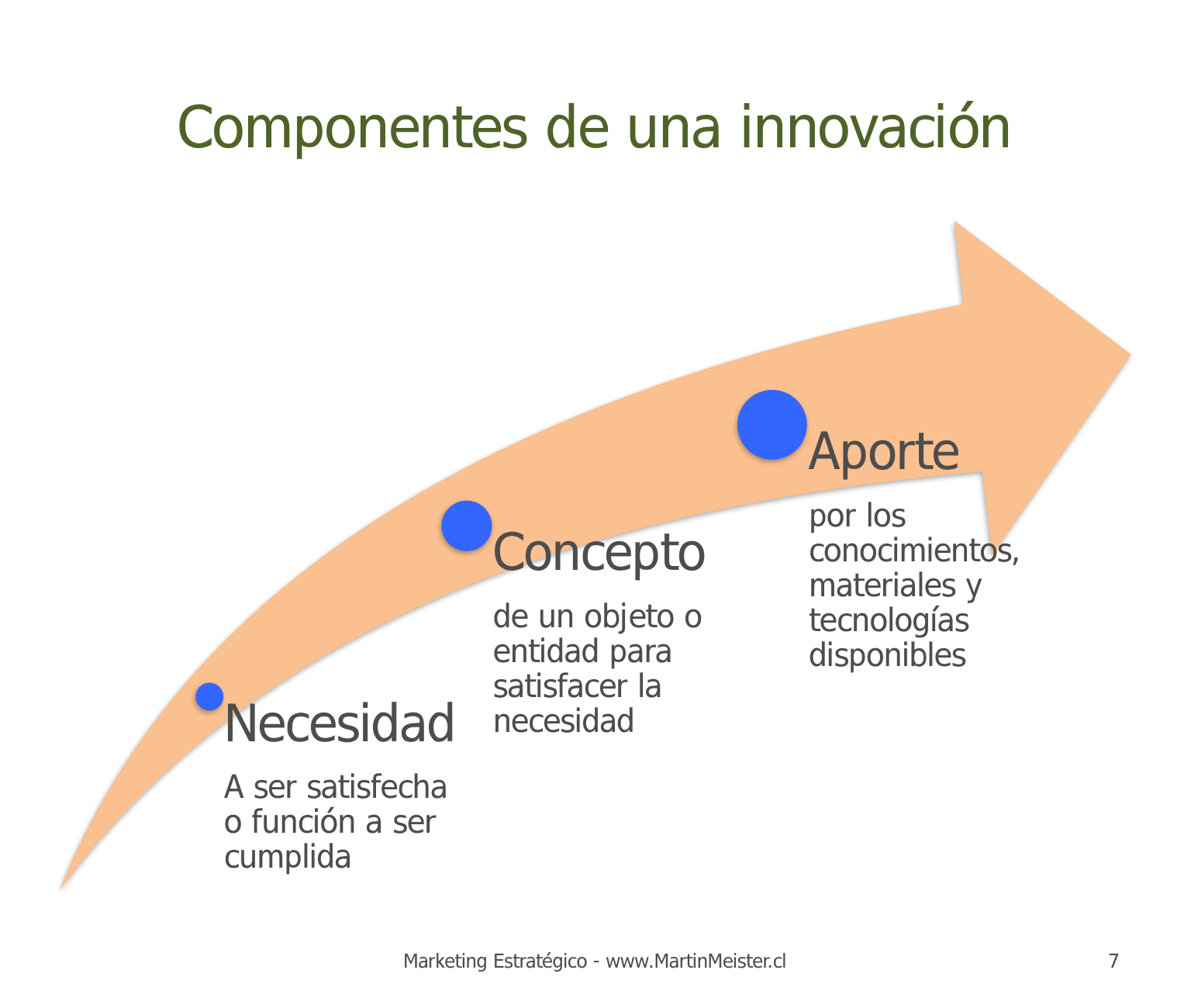

# Componentes de una innovación
Necesidad
A ser satisfecha o función a ser cumplida
Concepto
de un objeto o entidad para satisfacer la necesidad
Aporte
por los conocimientos, materiales y tecnologías disponibles
Marketing Estratégico - www.MartinMeister.cl
7